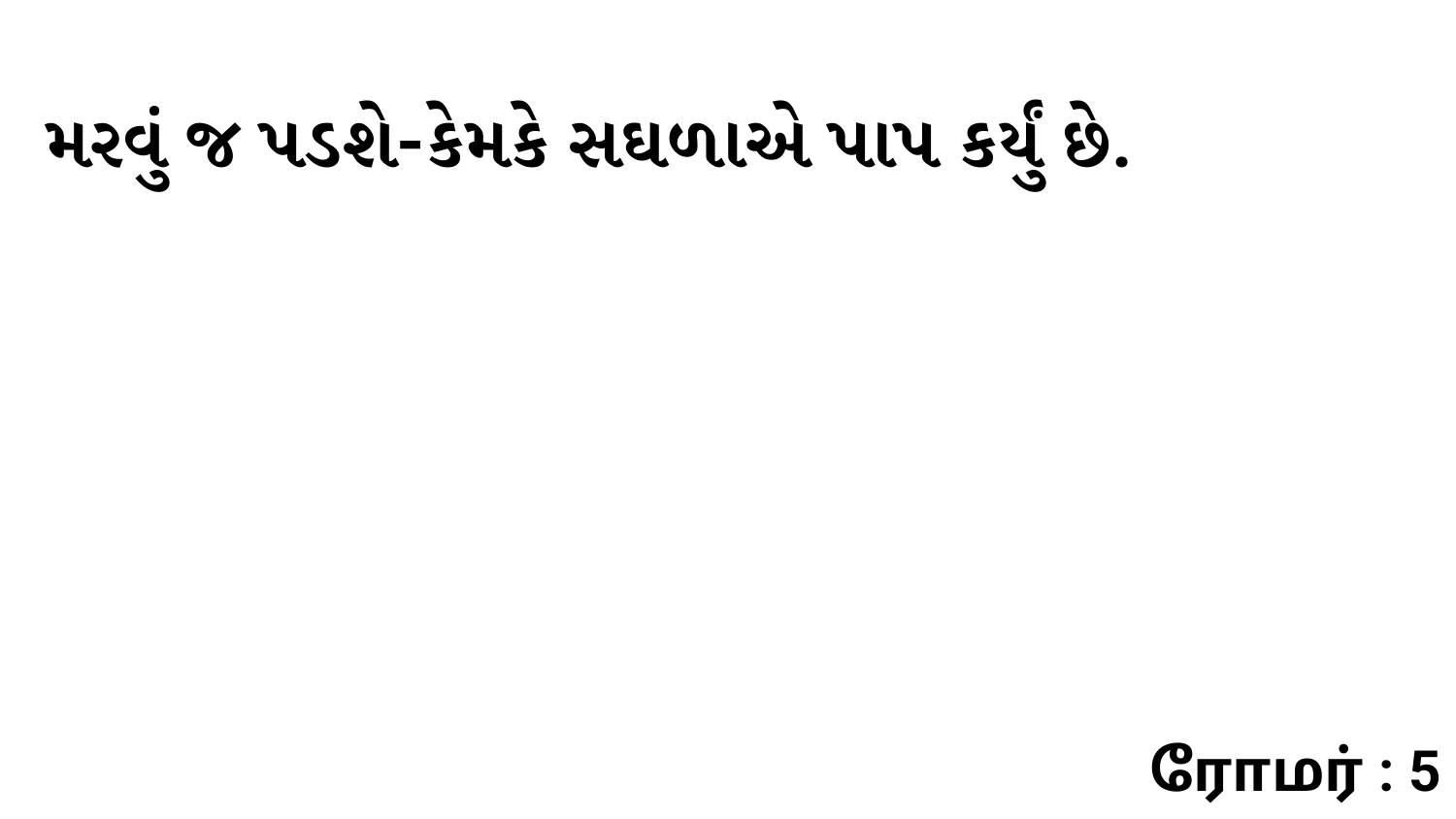

મરવું જ પડશે-કેમકે સઘળાએ પાપ કર્યું છે.
ரோமர் : 5